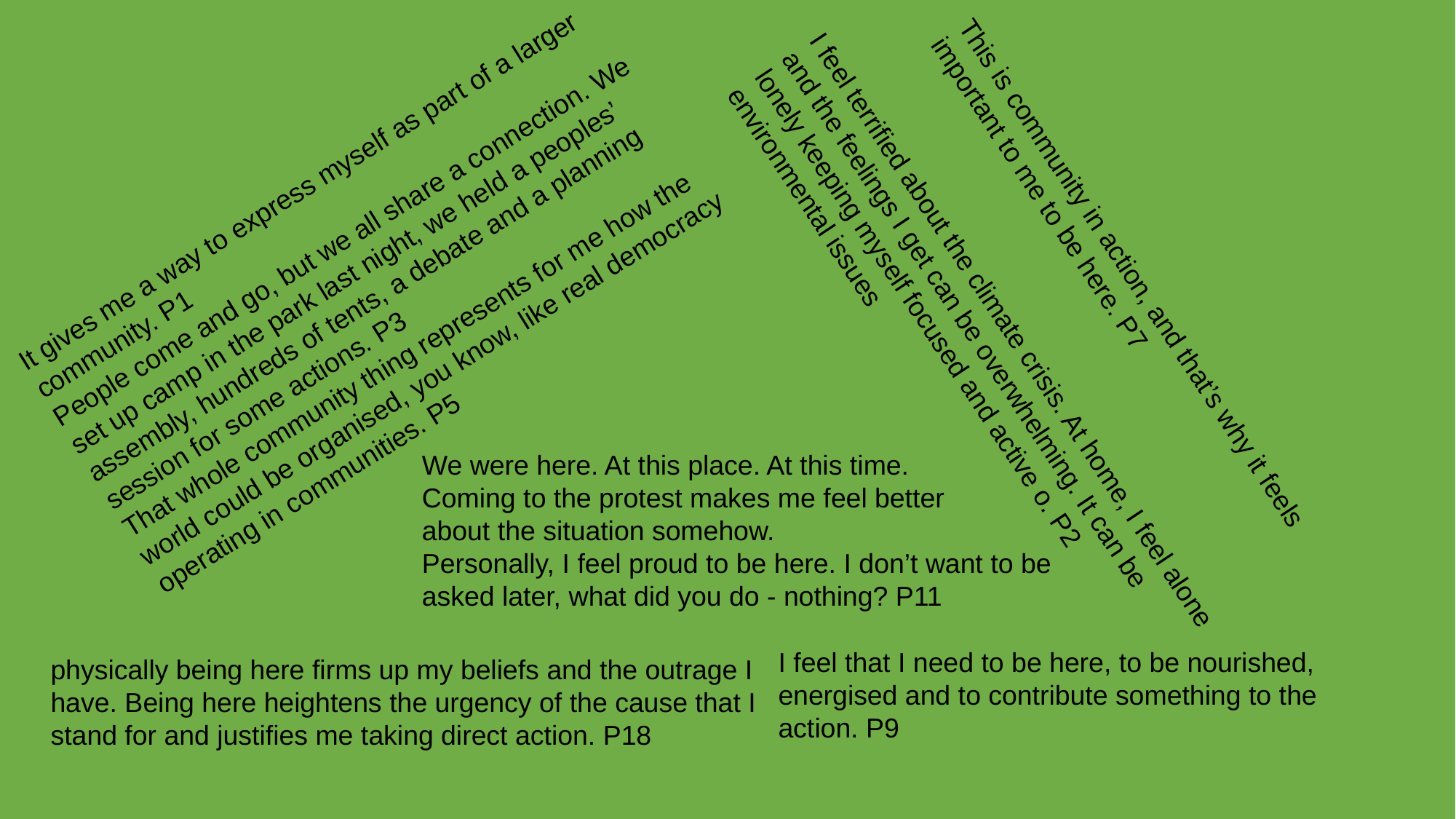

It gives me a way to express myself as part of a larger community. P1
People come and go, but we all share a connection. We set up camp in the park last night, we held a peoples’ assembly, hundreds of tents, a debate and a planning session for some actions. P3
That whole community thing represents for me how the world could be organised, you know, like real democracy operating in communities. P5
I feel terrified about the climate crisis. At home, I feel alone and the feelings I get can be overwhelming. It can be lonely keeping myself focused and active o. P2 environmental issues
This is community in action, and that’s why it feels important to me to be here. P7
We were here. At this place. At this time.
Coming to the protest makes me feel better
about the situation somehow.
Personally, I feel proud to be here. I don’t want to be asked later, what did you do - nothing? P11
I feel that I need to be here, to be nourished, energised and to contribute something to the action. P9
physically being here firms up my beliefs and the outrage I have. Being here heightens the urgency of the cause that I stand for and justifies me taking direct action. P18